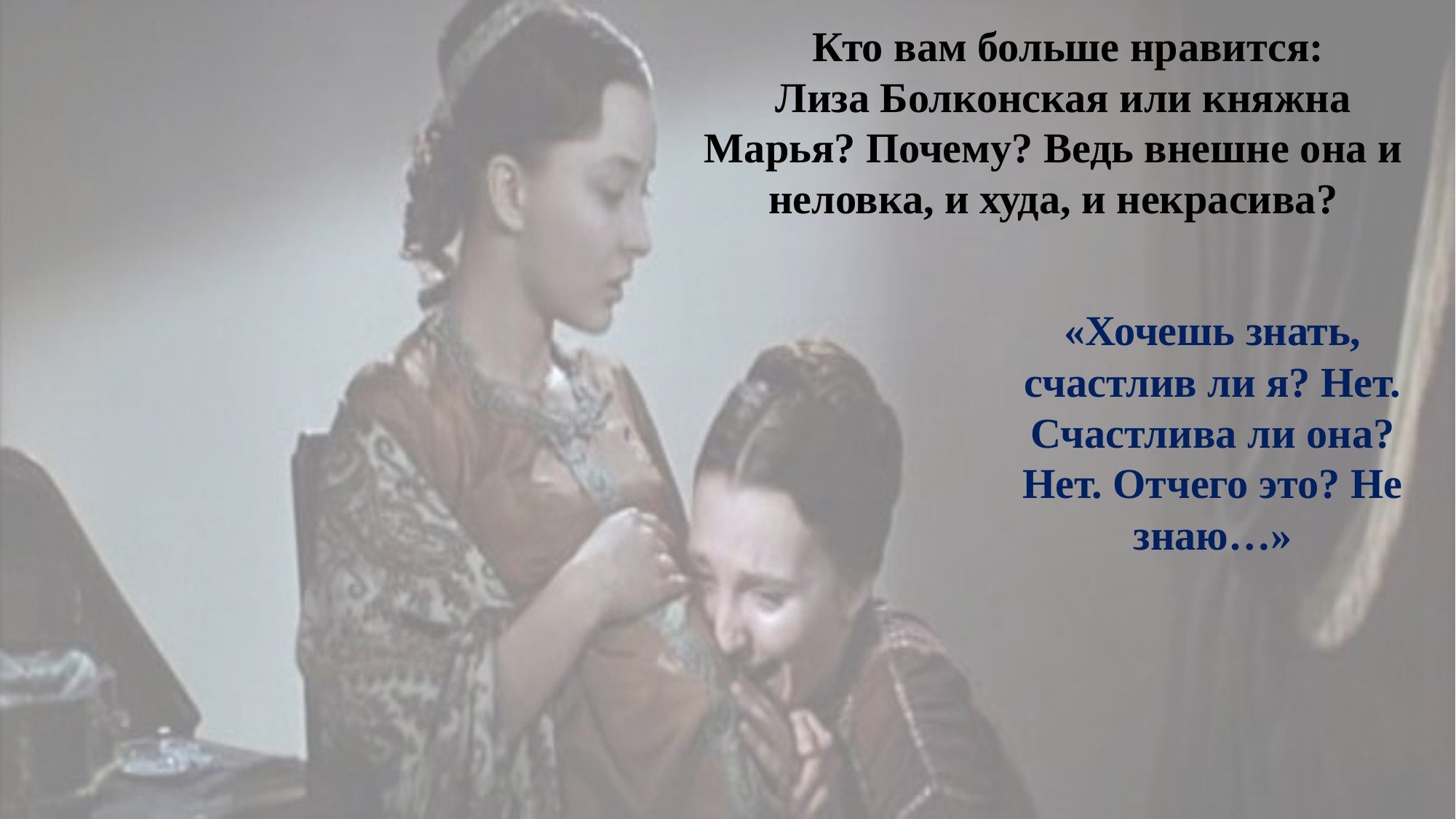

Кто вам больше нравится:
Лиза Болконская или княжна   Марья? Почему? Ведь внешне она и неловка, и худа, и некрасива?
«Хочешь знать, счастлив ли я? Нет. Счастлива ли она? Нет. Отчего это? Не знаю…»